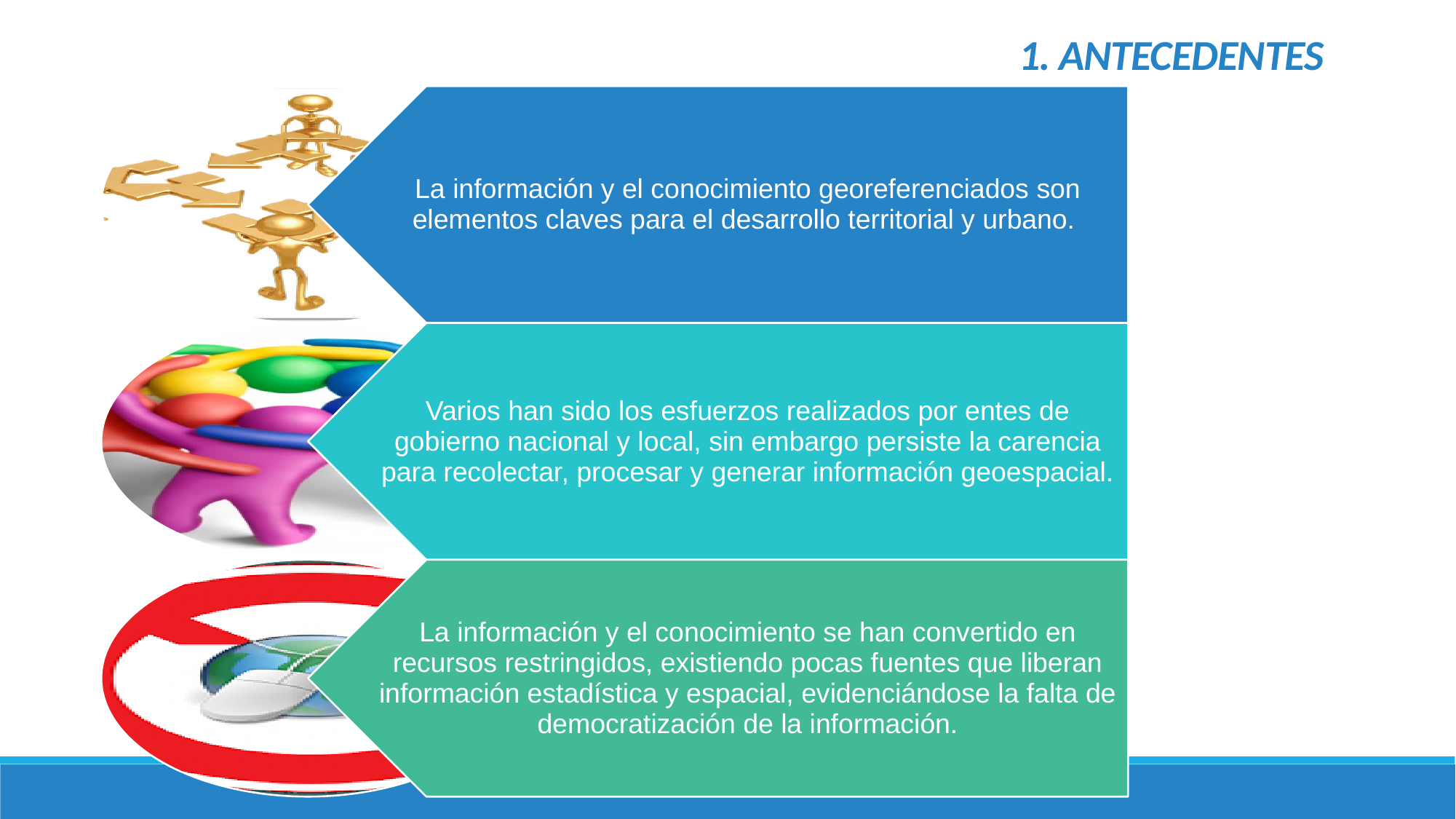

1. ANTECEDENTES
La información y el conocimiento georeferenciados son elementos claves para el desarrollo territorial y urbano.
Varios han sido los esfuerzos realizados por entes de gobierno nacional y local, sin embargo persiste la carencia para recolectar, procesar y generar información geoespacial.
La información y el conocimiento se han convertido en recursos restringidos, existiendo pocas fuentes que liberan información estadística y espacial, evidenciándose la falta de democratización de la información.